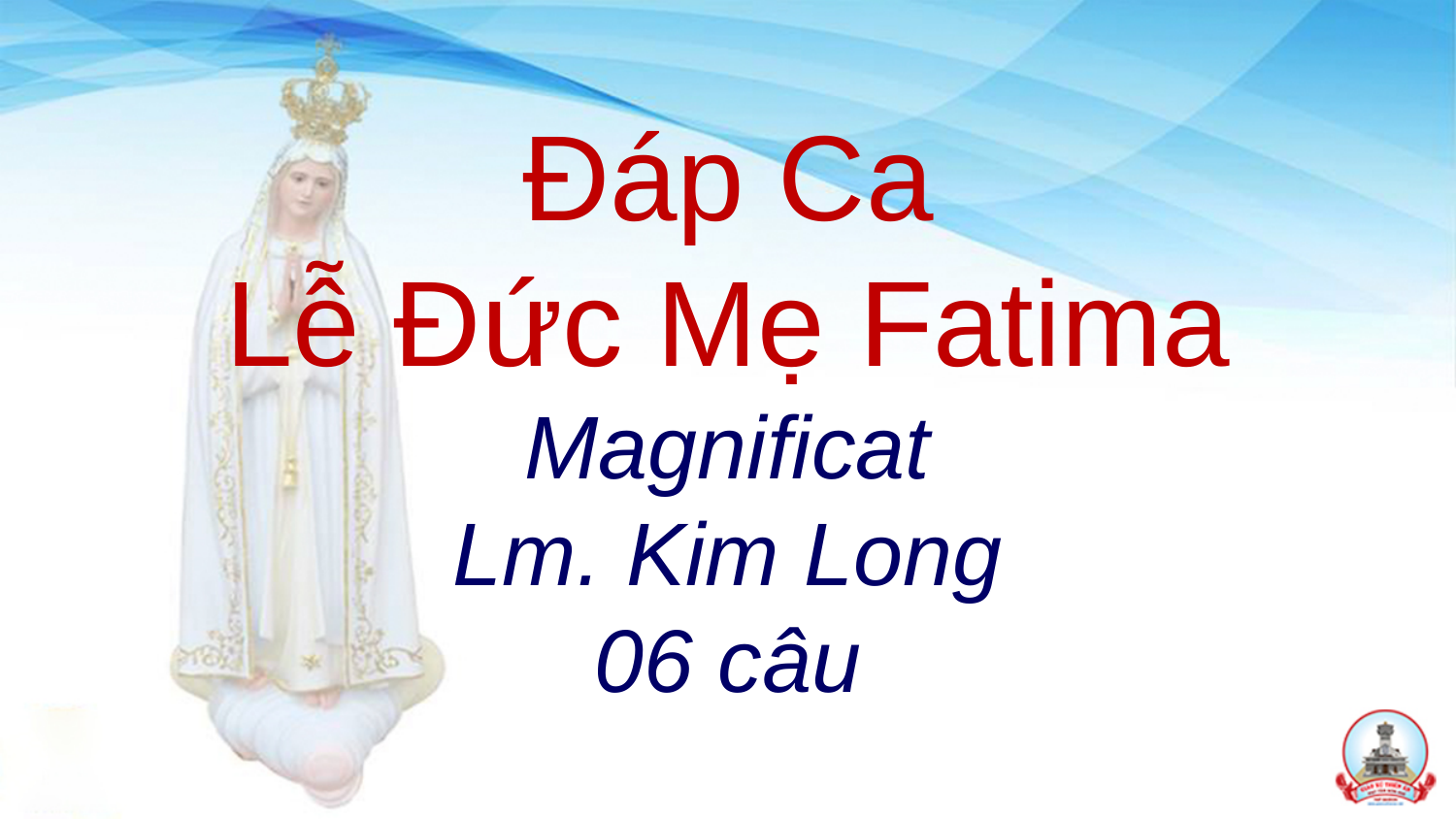

# Đáp Ca Lễ Đức Mẹ Fatima Magnificat Lm. Kim Long 06 câu